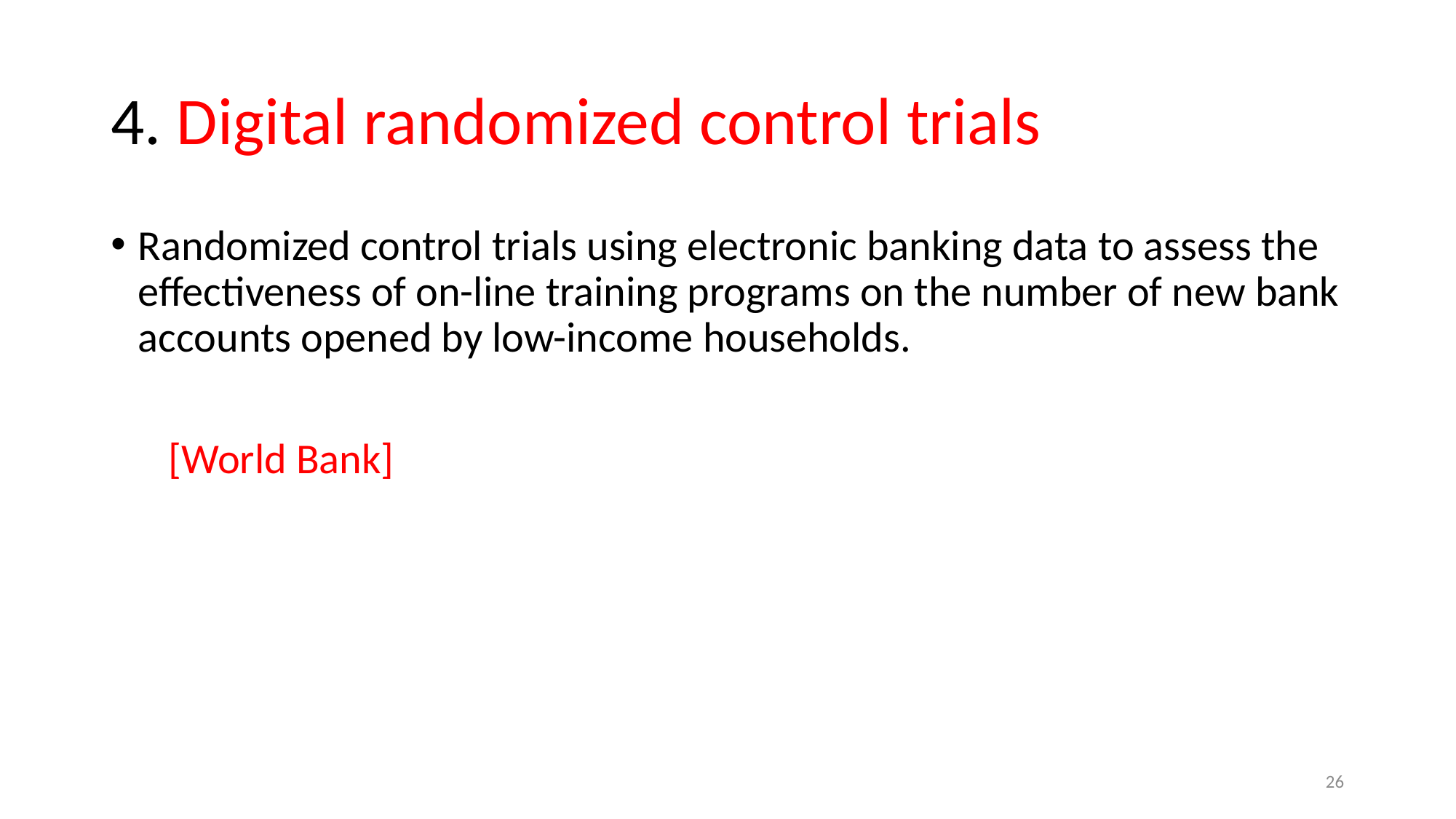

# 4. Digital randomized control trials
Randomized control trials using electronic banking data to assess the effectiveness of on-line training programs on the number of new bank accounts opened by low-income households.

      [World Bank]

26